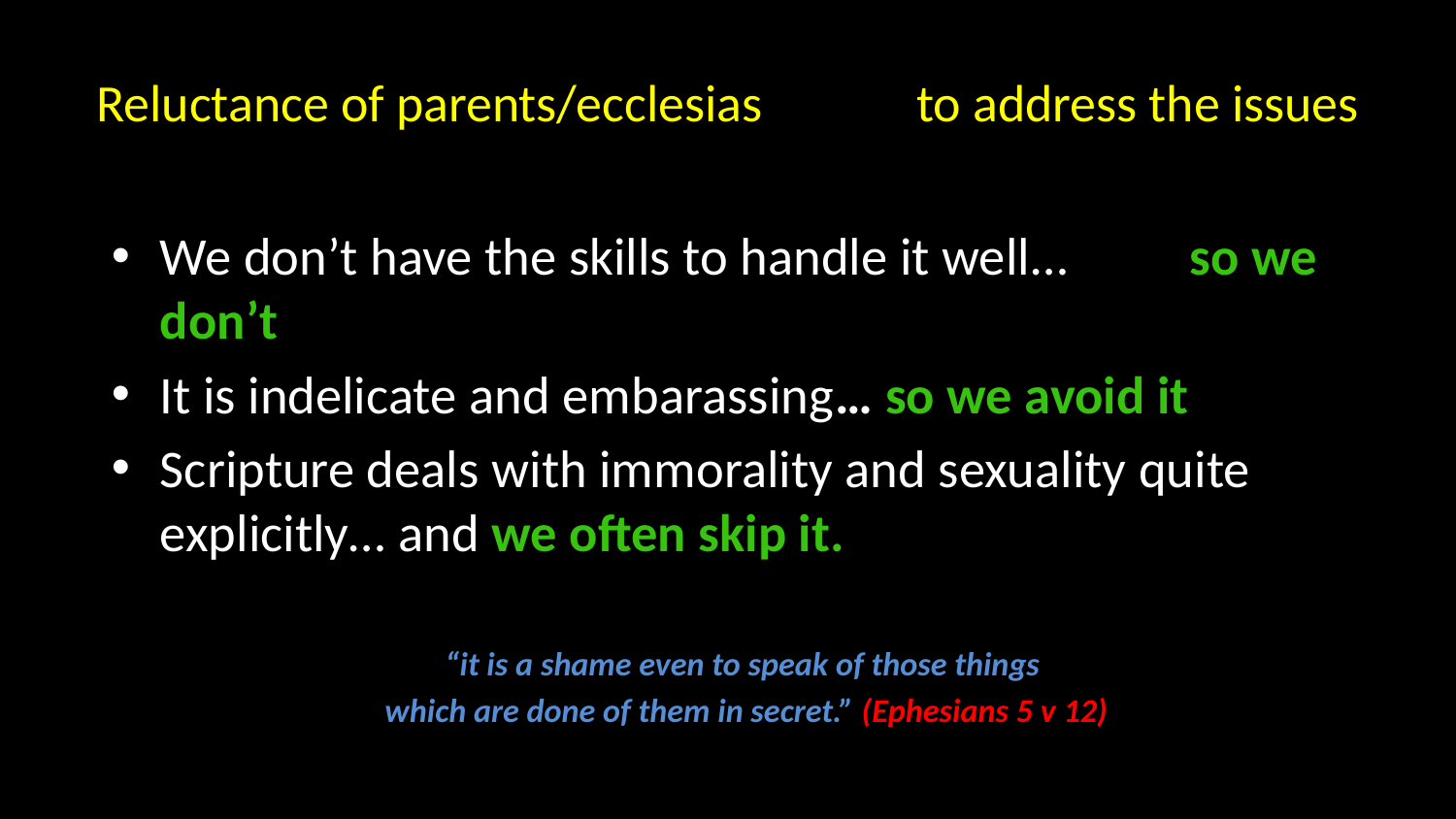

# Reluctance of parents/ecclesias             to address the issues
We don’t have the skills to handle it well…          so we don’t
It is indelicate and embarassing… so we avoid it
Scripture deals with immorality and sexuality quite explicitly… and we often skip it.

“it is a shame even to speak of those things
which are done of them in secret.” (Ephesians 5 v 12)